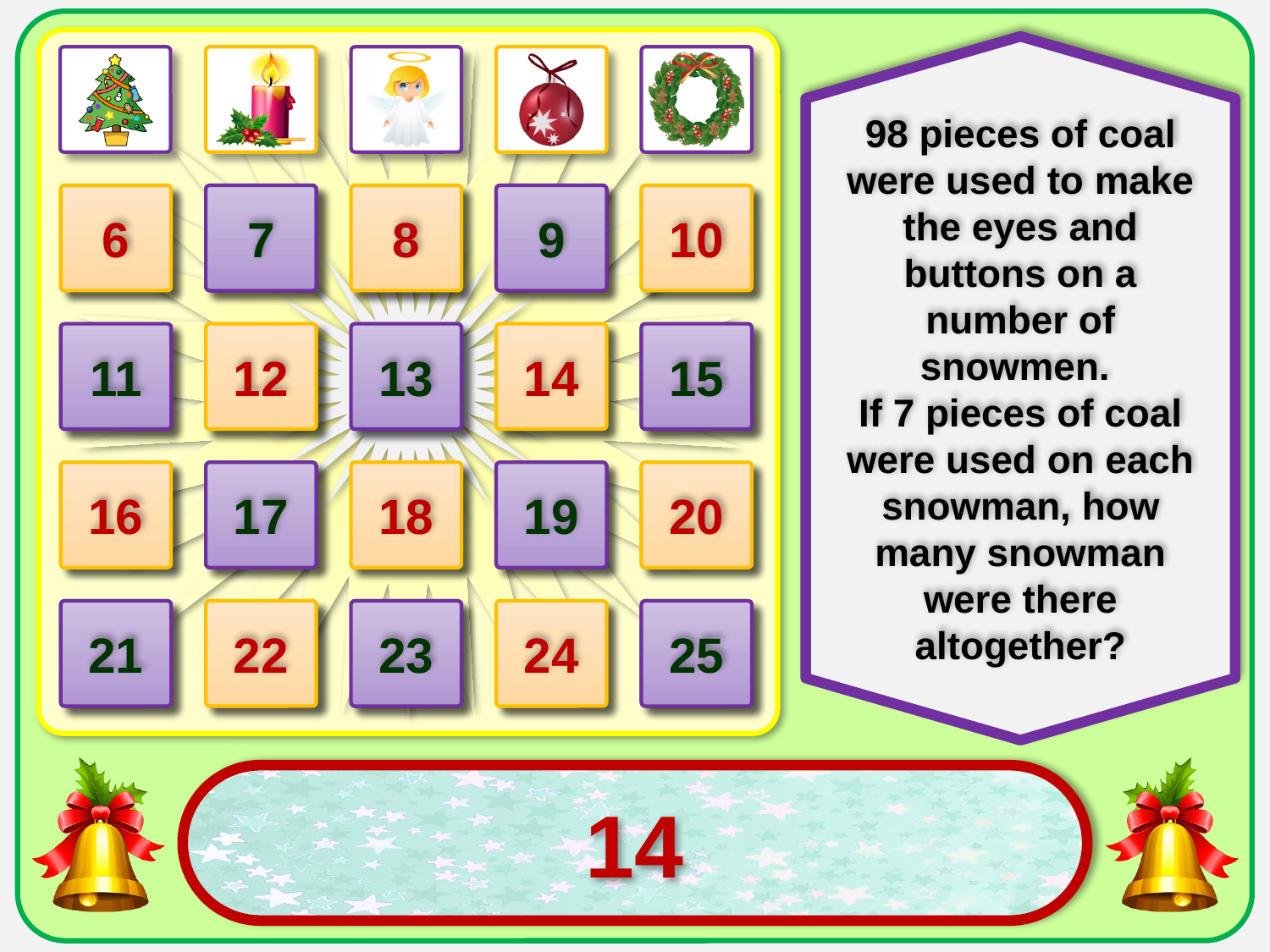

98 pieces of coal were used to make the eyes and buttons on a number of snowmen.
If 7 pieces of coal were used on each snowman, how many snowman were there altogether?

6

7

8

9

10

11

12

13

14

15

16

17

18

19

20

21

22

23

24

25

14